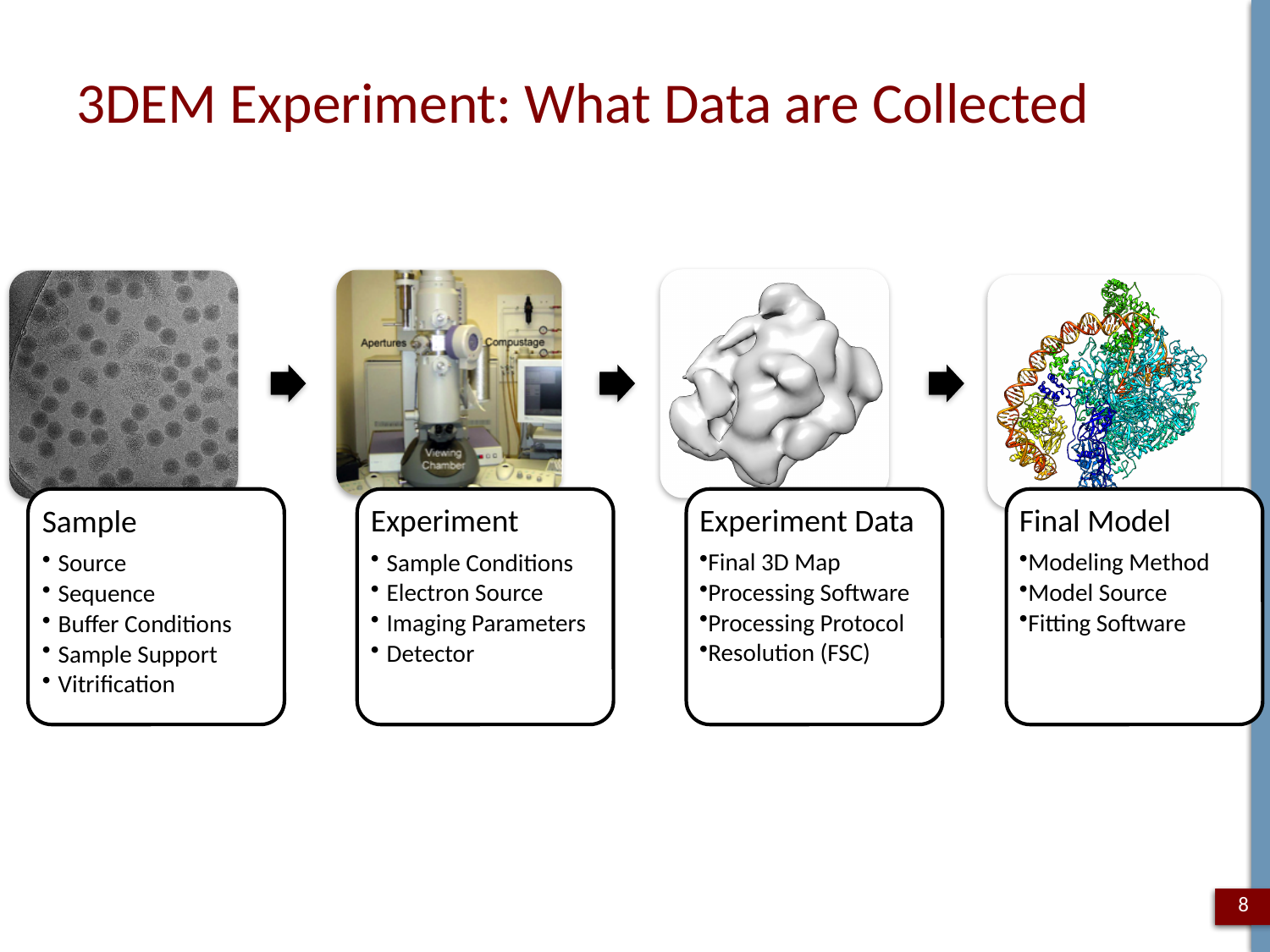

# 3DEM Experiment: What Data are Collected

Sample
Source
Sequence
Buffer Conditions
Sample Support
Vitrification

Experiment
Sample Conditions
Electron Source
Imaging Parameters
Detector

Experiment Data
Final 3D Map
Processing Software
Processing Protocol
Resolution (FSC)

Final Model
Modeling Method
Model Source
Fitting Software
8